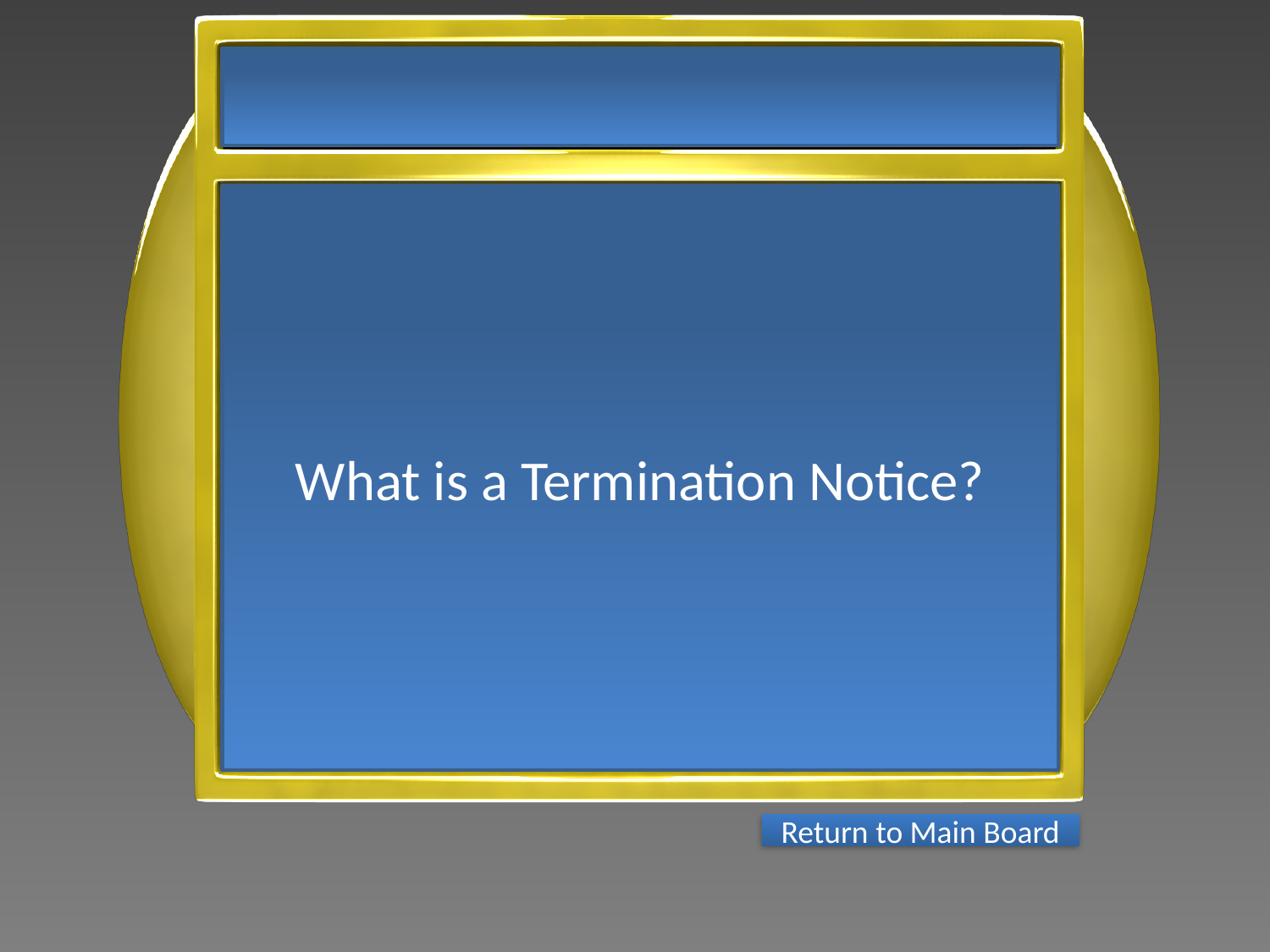

What is a Termination Notice?
Return to Main Board